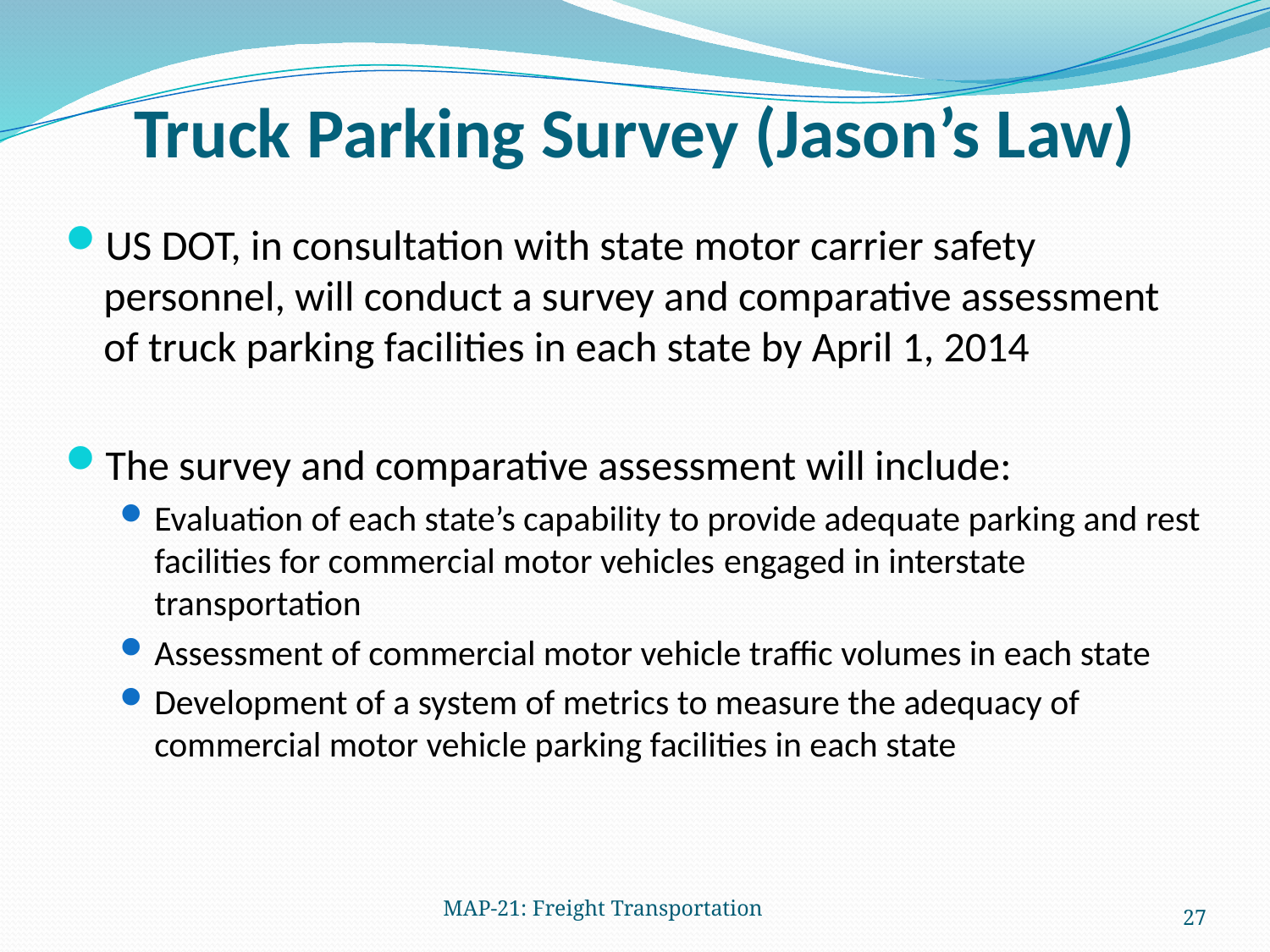

# Truck Parking Survey (Jason’s Law)
US DOT, in consultation with state motor carrier safety personnel, will conduct a survey and comparative assessment of truck parking facilities in each state by April 1, 2014

The survey and comparative assessment will include:
Evaluation of each state’s capability to provide adequate parking and rest facilities for commercial motor vehicles engaged in interstate transportation
Assessment of commercial motor vehicle traffic volumes in each state
Development of a system of metrics to measure the adequacy of commercial motor vehicle parking facilities in each state
MAP-21: Freight Transportation
27